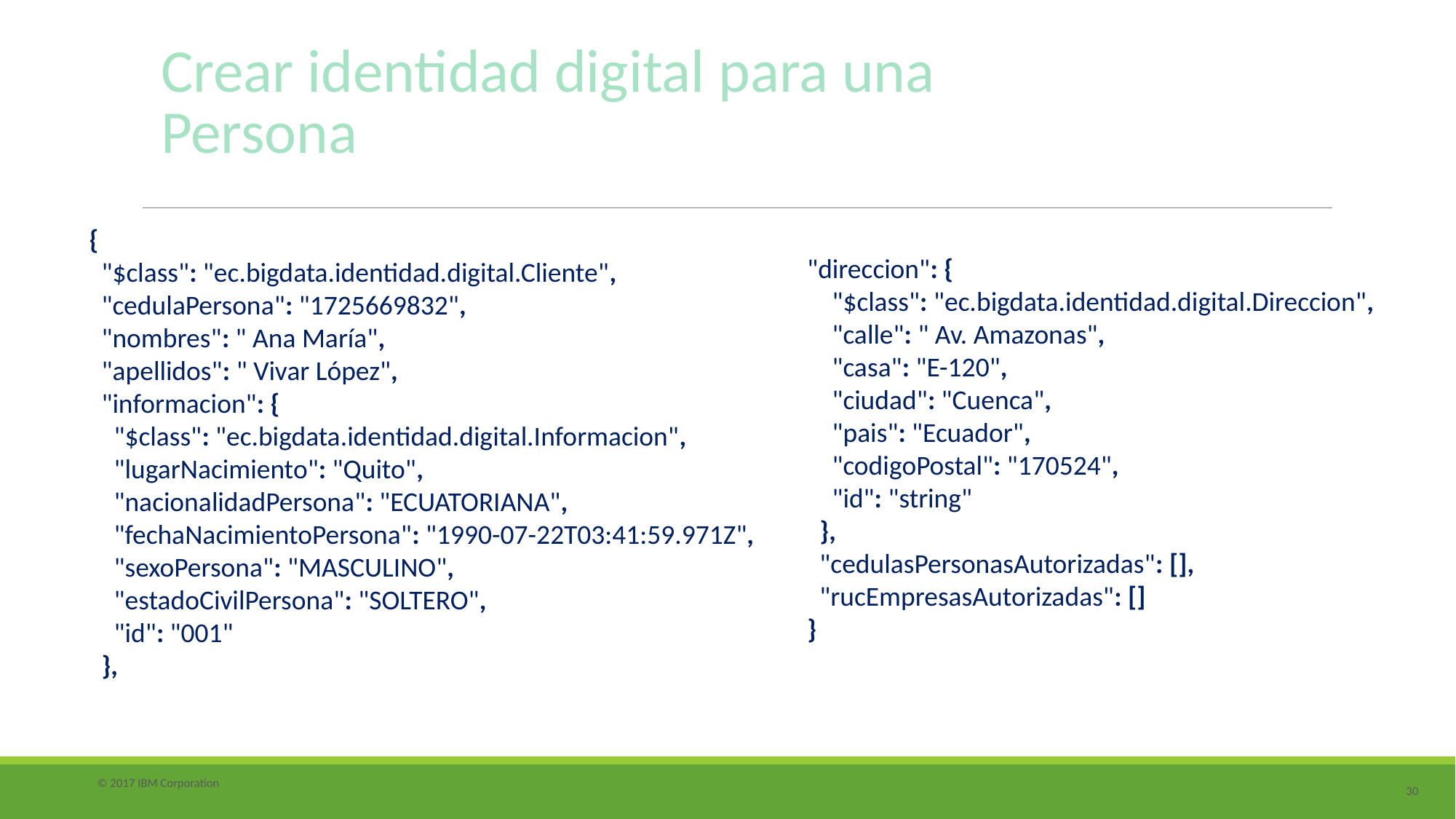

# Crear identidad digital para una Persona
{
  "$class": "ec.bigdata.identidad.digital.Cliente",
  "cedulaPersona": "1725669832",
  "nombres": " Ana María",
  "apellidos": " Vivar López",
  "informacion": {
    "$class": "ec.bigdata.identidad.digital.Informacion",
    "lugarNacimiento": "Quito",
    "nacionalidadPersona": "ECUATORIANA",
    "fechaNacimientoPersona": "1990-07-22T03:41:59.971Z",
    "sexoPersona": "MASCULINO",
    "estadoCivilPersona": "SOLTERO",
    "id": "001"
  },

"direccion": {
    "$class": "ec.bigdata.identidad.digital.Direccion",
    "calle": " Av. Amazonas",
    "casa": "E-120",
    "ciudad": "Cuenca",
    "pais": "Ecuador",
    "codigoPostal": "170524",
    "id": "string"
  },
  "cedulasPersonasAutorizadas": [],
  "rucEmpresasAutorizadas": []
}